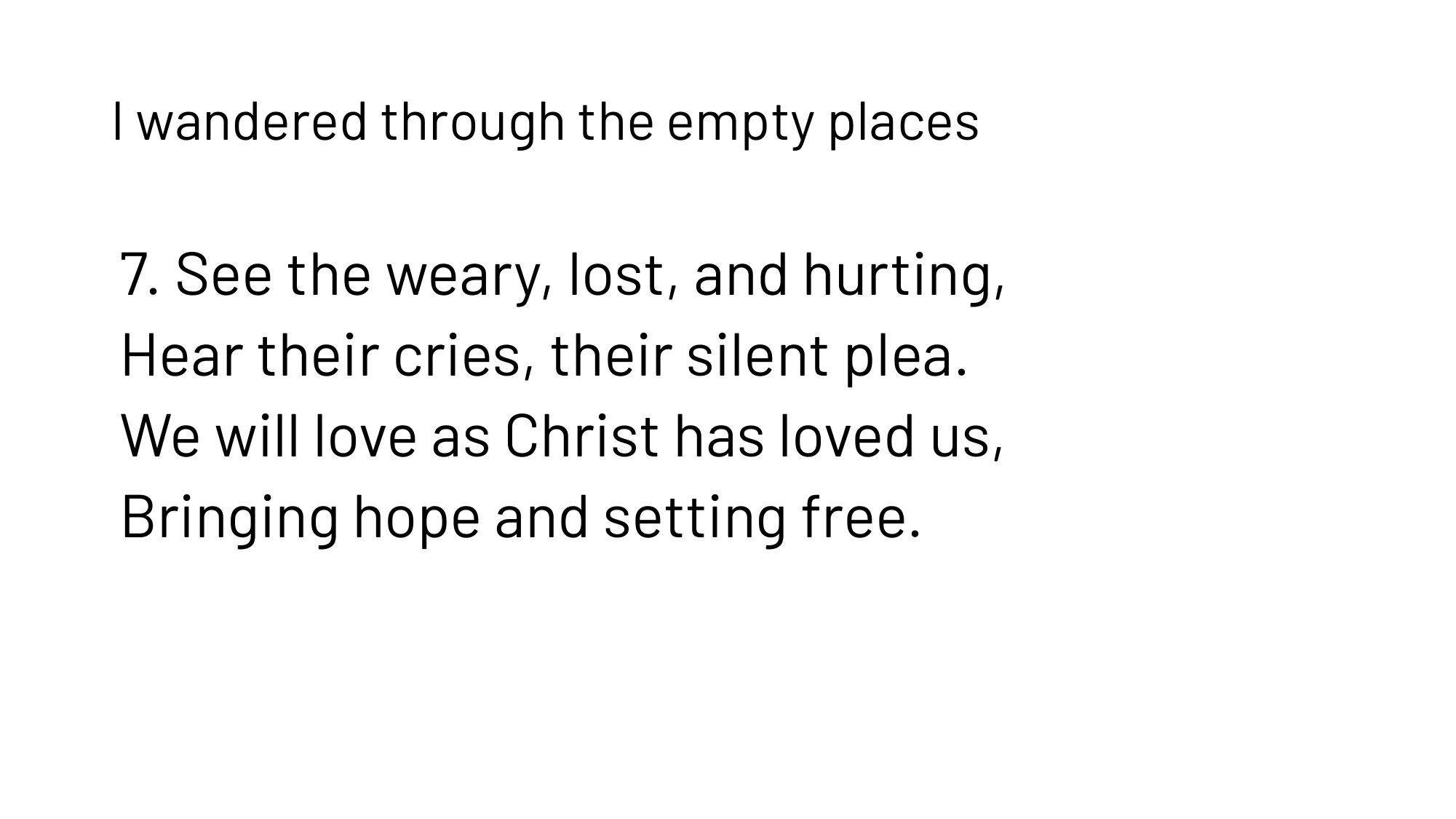

# I wandered through the empty places
7. See the weary, lost, and hurting,
Hear their cries, their silent plea.
We will love as Christ has loved us,
Bringing hope and setting free.